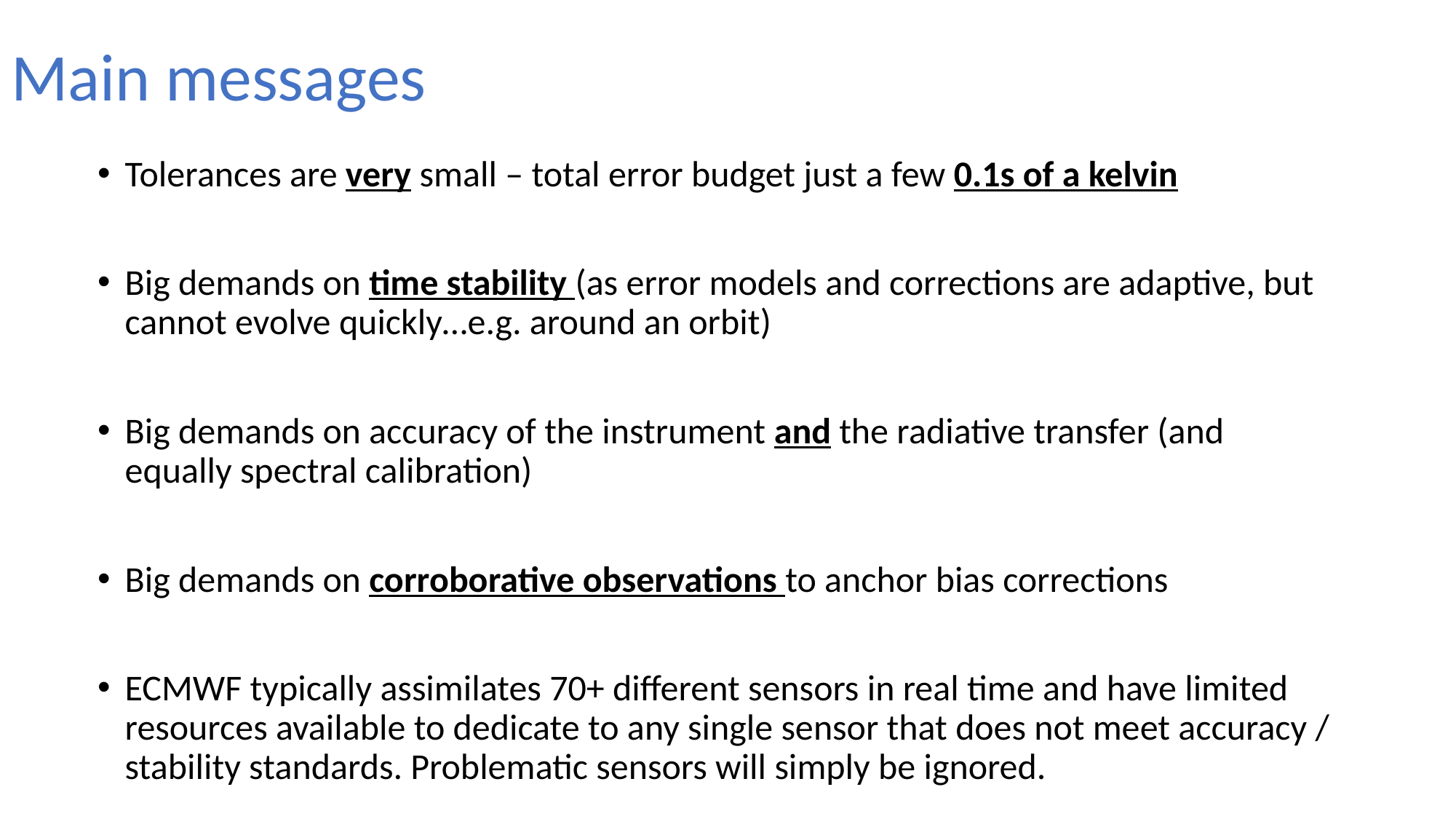

# Main messages
Tolerances are very small – total error budget just a few 0.1s of a kelvin

Big demands on time stability (as error models and corrections are adaptive, but cannot evolve quickly…e.g. around an orbit)

Big demands on accuracy of the instrument and the radiative transfer (and equally spectral calibration)

Big demands on corroborative observations to anchor bias corrections

ECMWF typically assimilates 70+ different sensors in real time and have limited resources available to dedicate to any single sensor that does not meet accuracy / stability standards. Problematic sensors will simply be ignored.